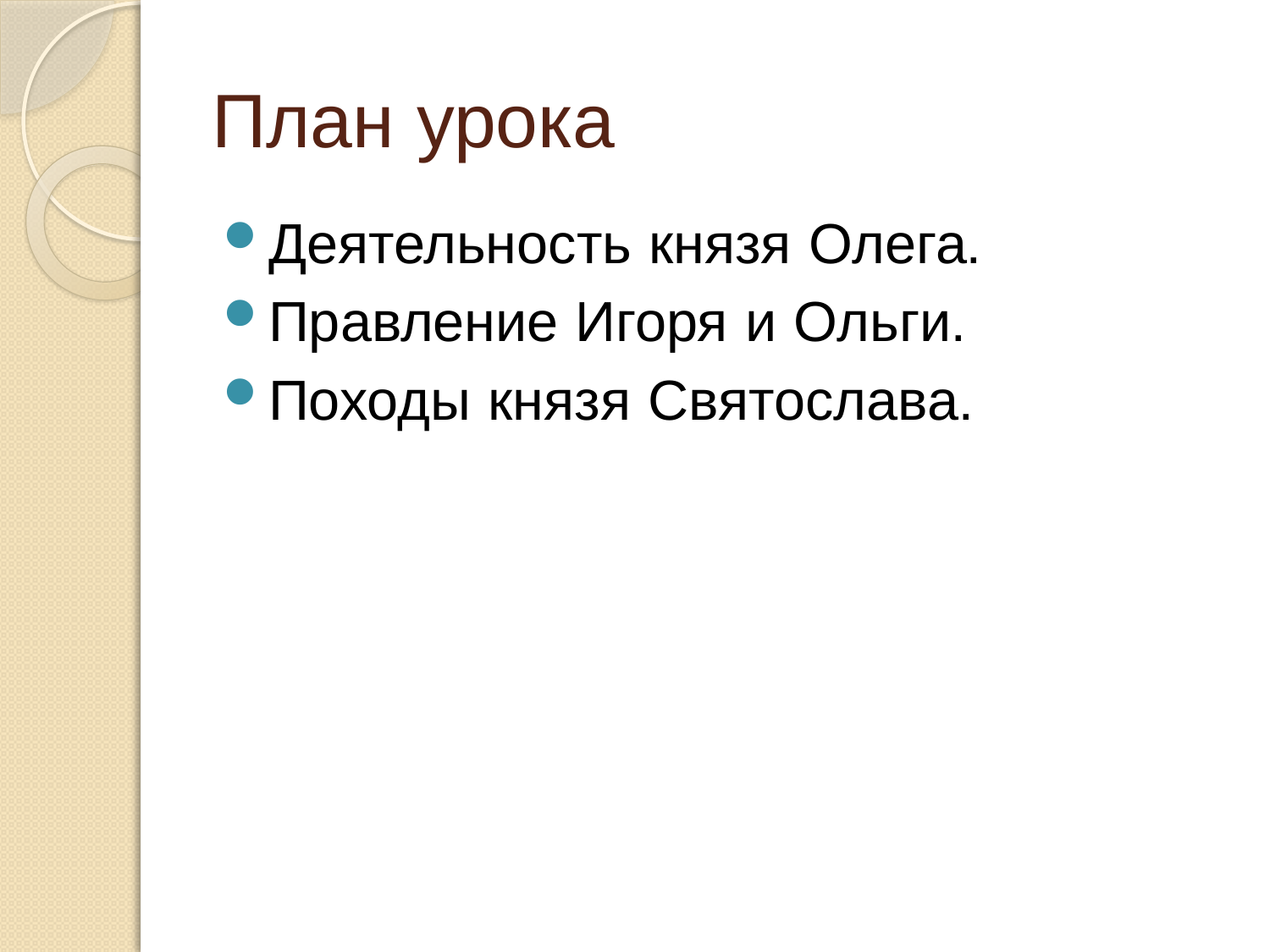

# План урока
Деятельность князя Олега.
Правление Игоря и Ольги.
Походы князя Святослава.